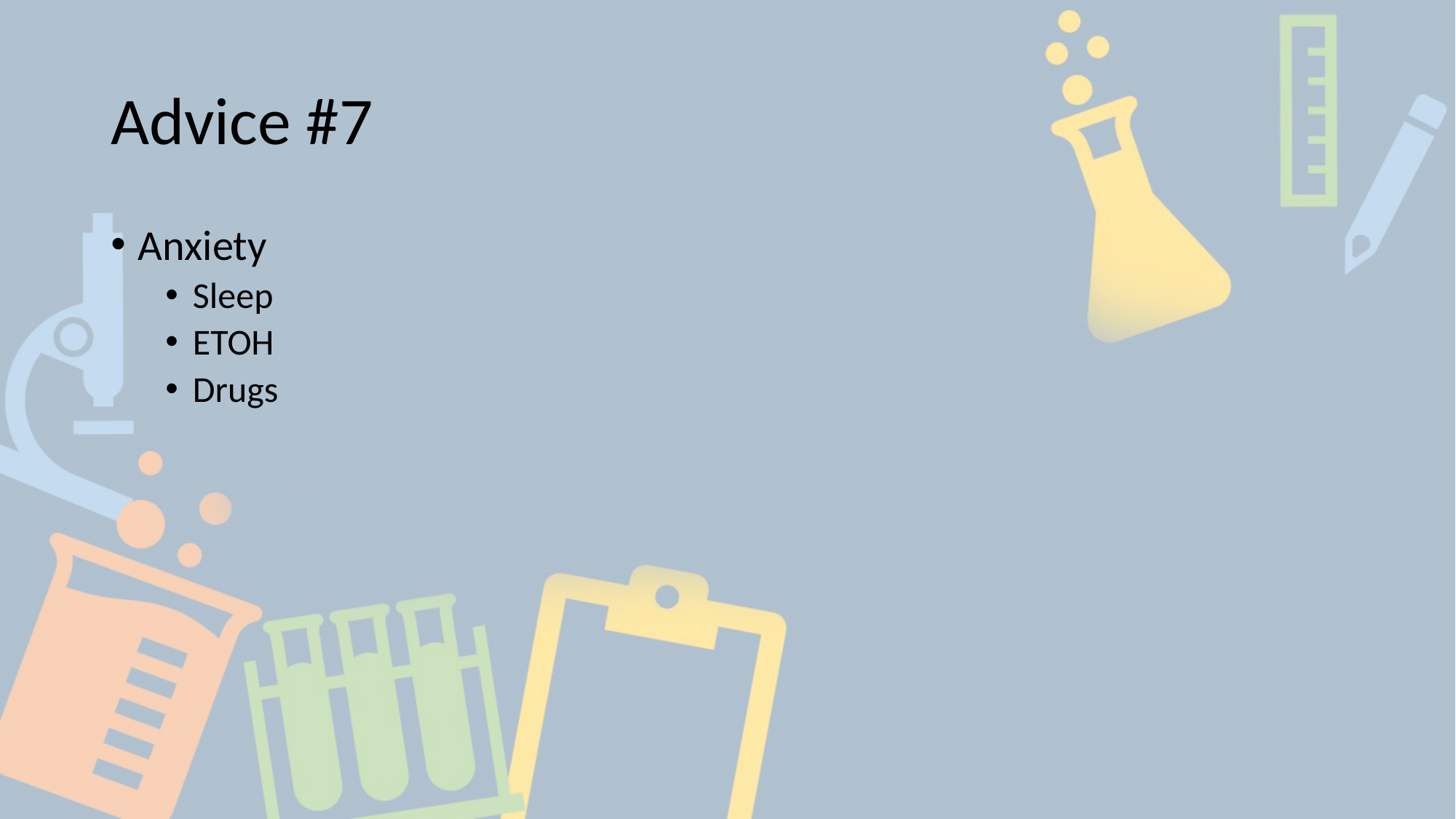

# Advice #7
Anxiety
Sleep
ETOH
Drugs